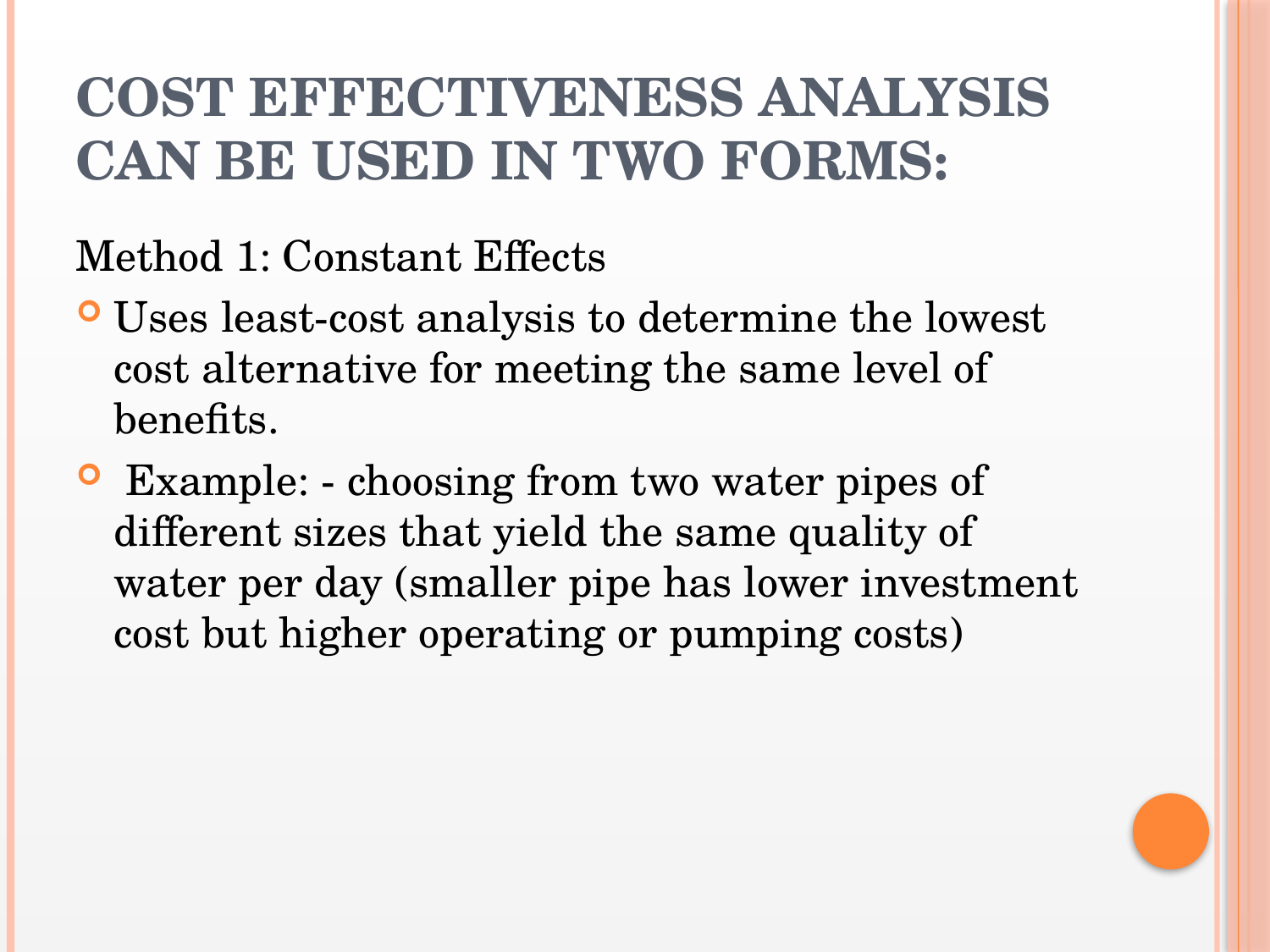

# Cost effectiveness Analysis Can be Used in Two Forms:
Method 1: Constant Effects
Uses least-cost analysis to determine the lowest cost alternative for meeting the same level of benefits.
 Example: - choosing from two water pipes of different sizes that yield the same quality of water per day (smaller pipe has lower investment cost but higher operating or pumping costs)